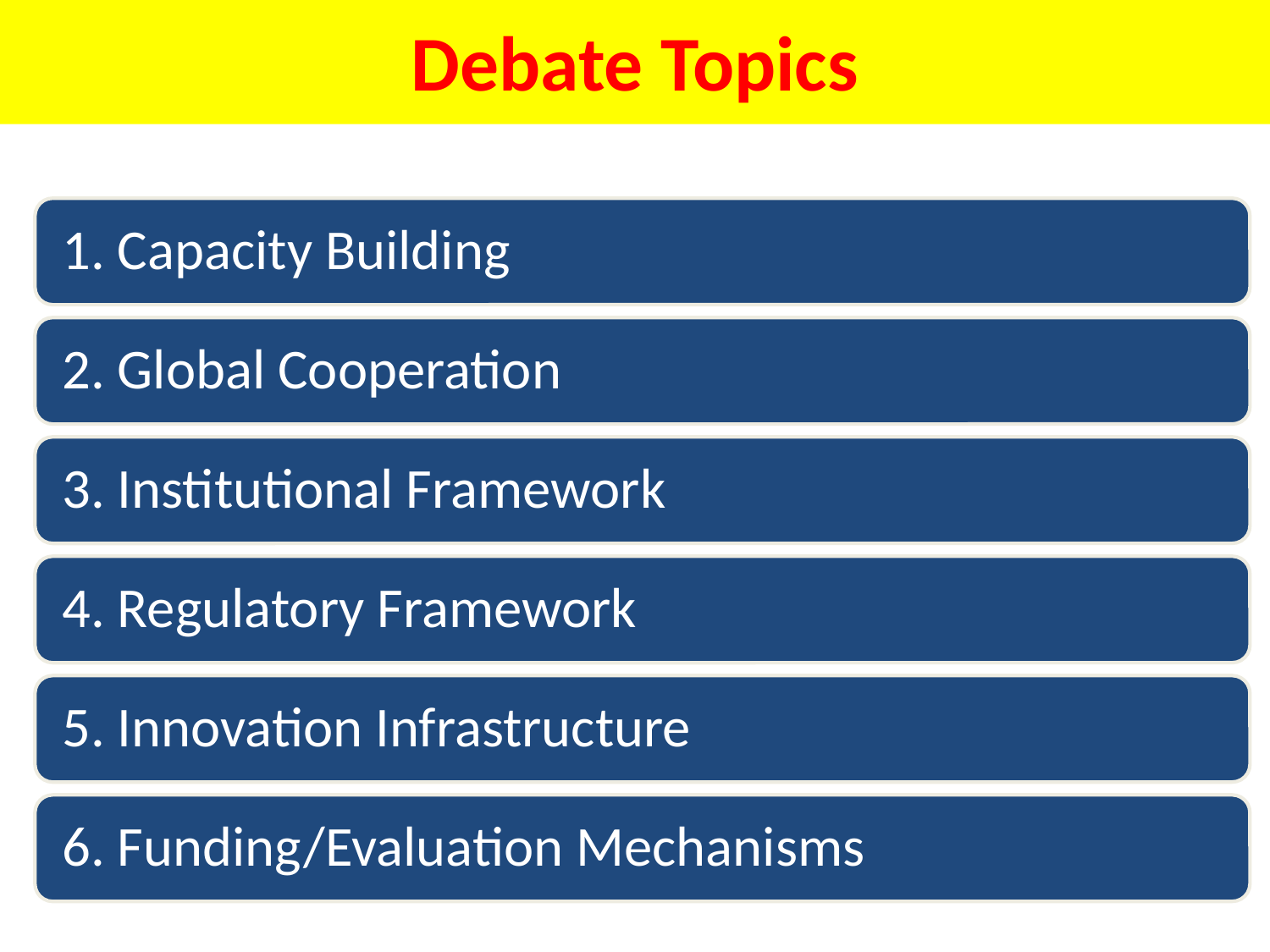

# Debate Topics
1. Capacity Building
2. Global Cooperation
3. Institutional Framework
4. Regulatory Framework
5. Innovation Infrastructure
6. Funding/Evaluation Mechanisms